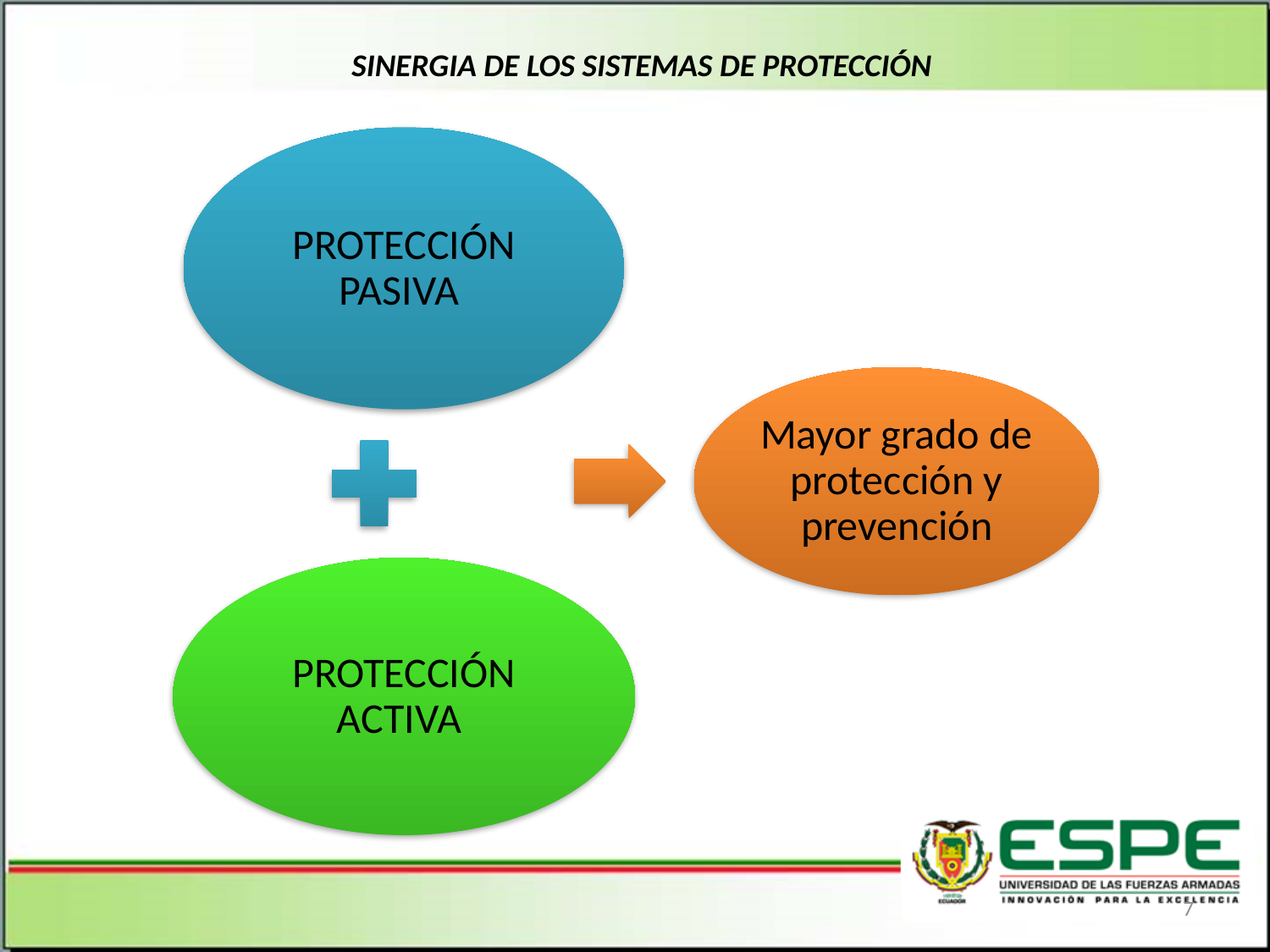

# SINERGIA DE LOS SISTEMAS DE PROTECCIÓN
PROTECCIÓN PASIVA

PROTECCIÓN ACTIVA

Mayor grado de protección y prevención
7